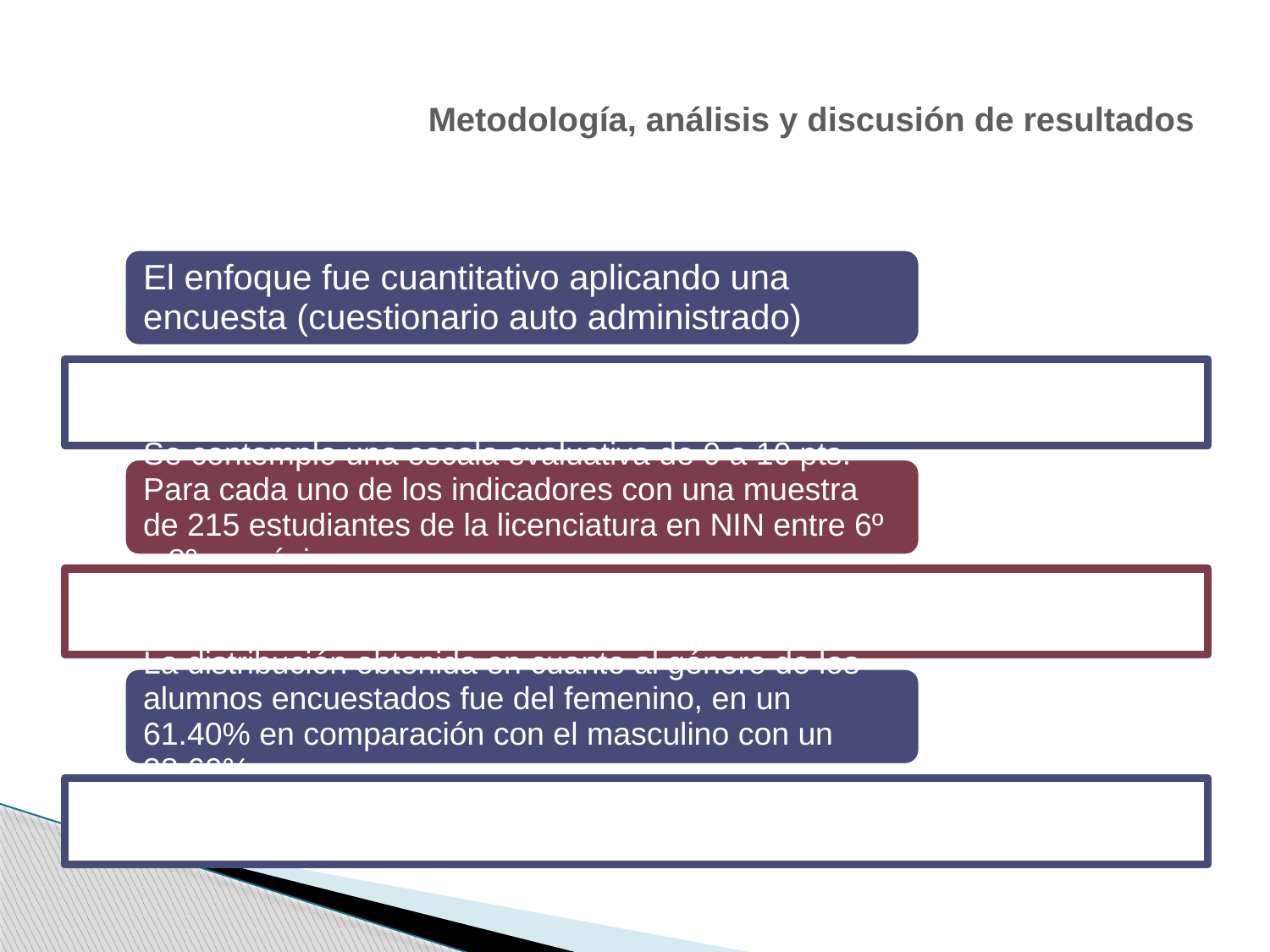

# Metodología, análisis y discusión de resultados
El enfoque fue cuantitativo aplicando una encuesta (cuestionario auto administrado)
Se contemplo una escala evaluativa de 0 a 10 pts. Para cada uno de los indicadores con una muestra de 215 estudiantes de la licenciatura en NIN entre 6º y 8º  o próximos a egresar
La distribución obtenida en cuanto al género de los alumnos encuestados fue del femenino, en un 61.40% en comparación con el masculino con un 38.60%